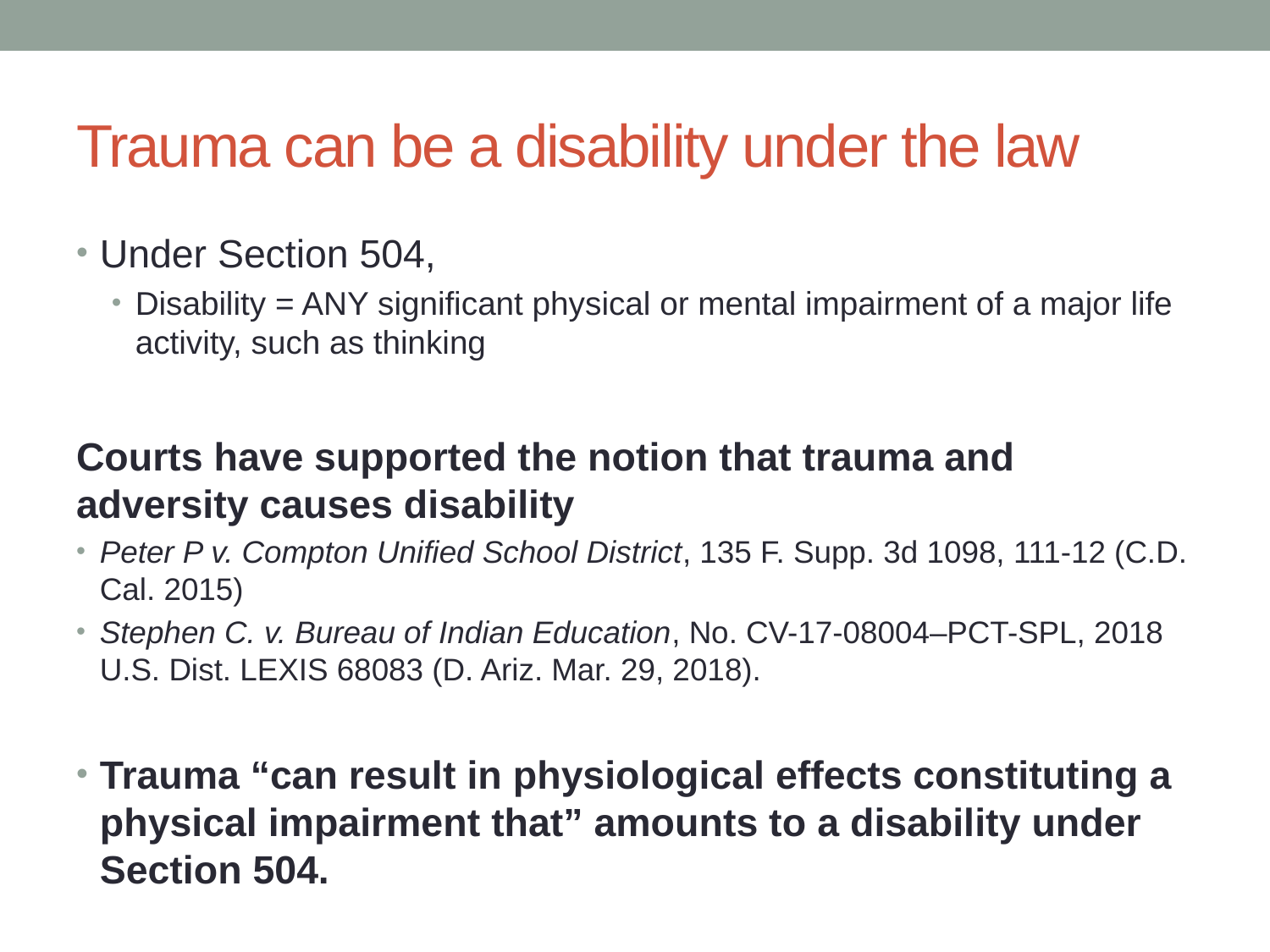

# Trauma can be a disability under the law
Under Section 504,
Disability = ANY significant physical or mental impairment of a major life activity, such as thinking

Courts have supported the notion that trauma and adversity causes disability
Peter P v. Compton Unified School District, 135 F. Supp. 3d 1098, 111-12 (C.D. Cal. 2015)
Stephen C. v. Bureau of Indian Education, No. CV-17-08004–PCT-SPL, 2018 U.S. Dist. LEXIS 68083 (D. Ariz. Mar. 29, 2018).

Trauma “can result in physiological effects constituting a physical impairment that” amounts to a disability under Section 504.